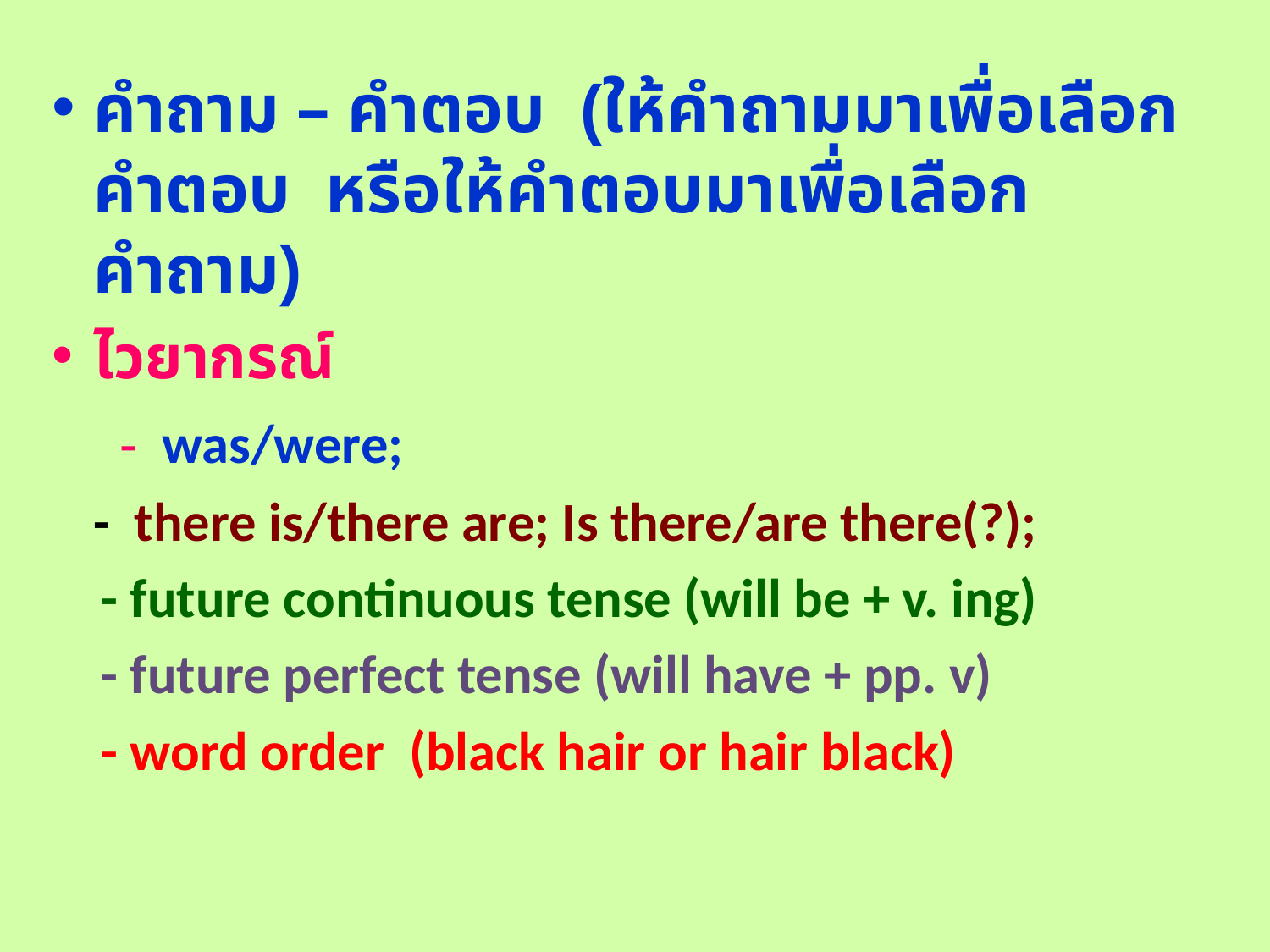

คำถาม – คำตอบ  (ให้คำถามมาเพื่อเลือกคำตอบ  หรือให้คำตอบมาเพื่อเลือกคำถาม)
ไวยากรณ์
    -  was/were;
	-  there is/there are; Is there/are there(?);
    - future continuous tense (will be + v. ing)
    - future perfect tense (will have + pp. v)
    - word order  (black hair or hair black)